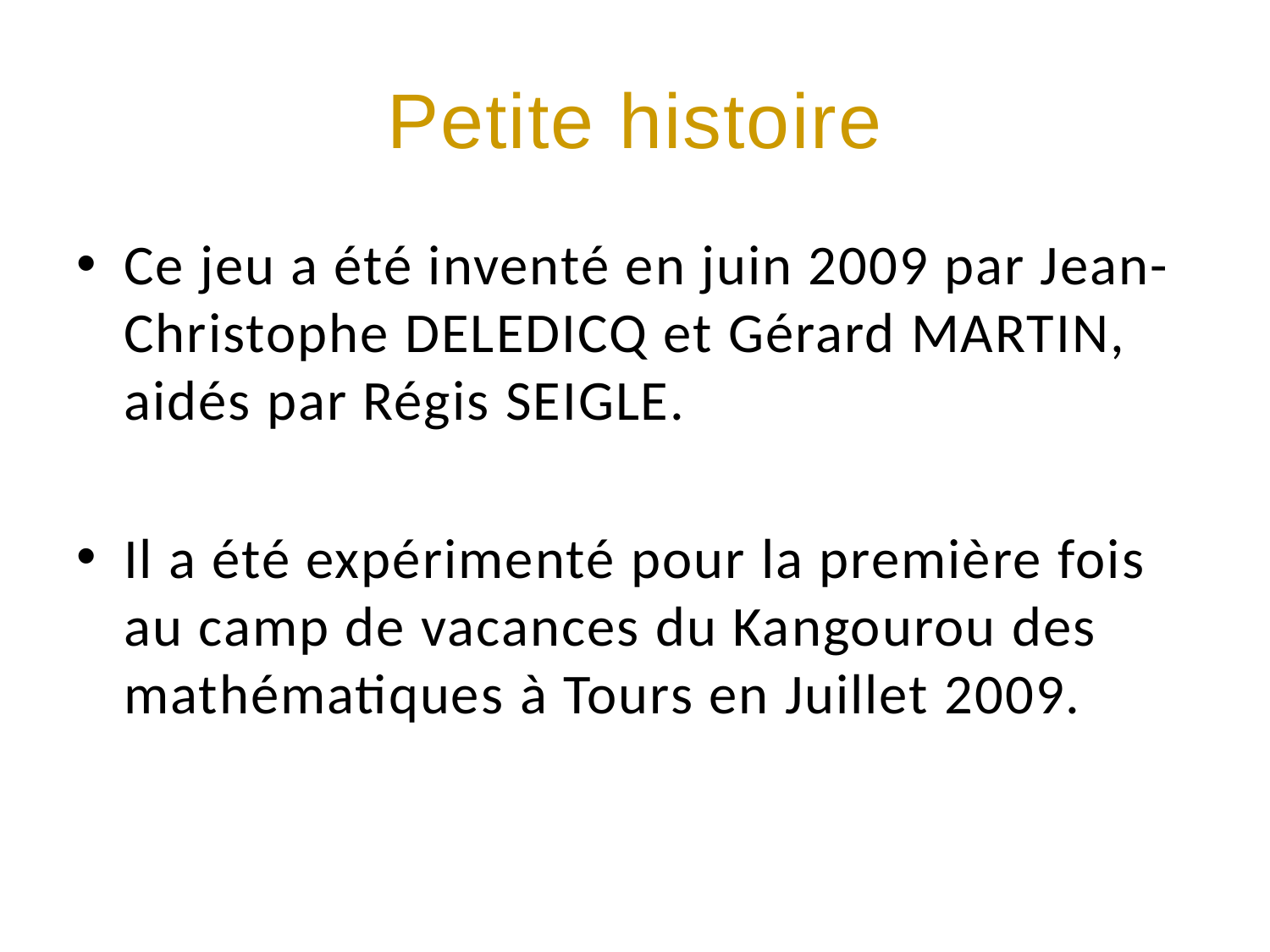

# Petite histoire
Ce jeu a été inventé en juin 2009 par Jean-Christophe DELEDICQ et Gérard MARTIN, aidés par Régis SEIGLE.

Il a été expérimenté pour la première fois au camp de vacances du Kangourou des mathématiques à Tours en Juillet 2009.